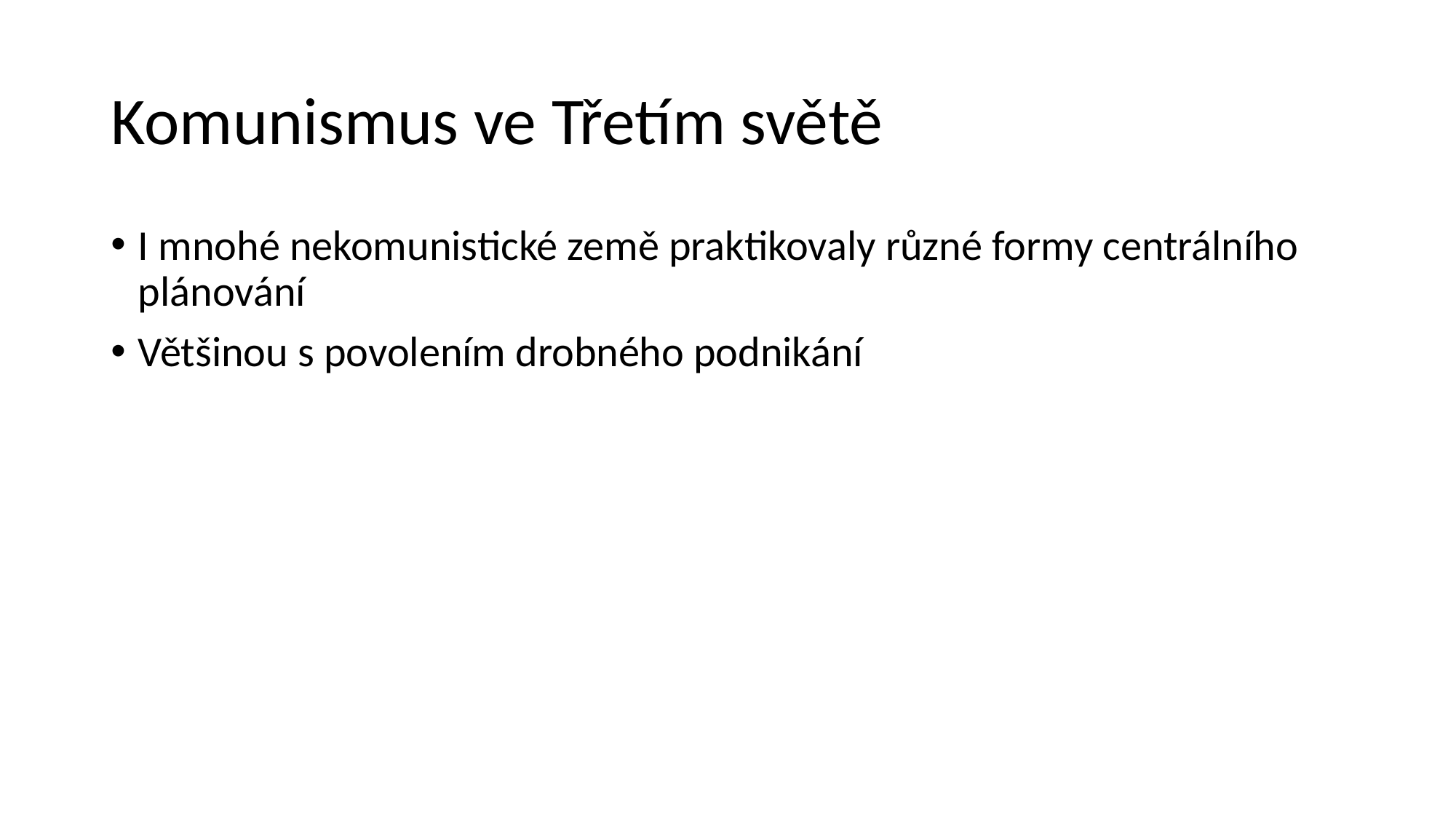

# Komunismus ve Třetím světě
I mnohé nekomunistické země praktikovaly různé formy centrálního plánování
Většinou s povolením drobného podnikání